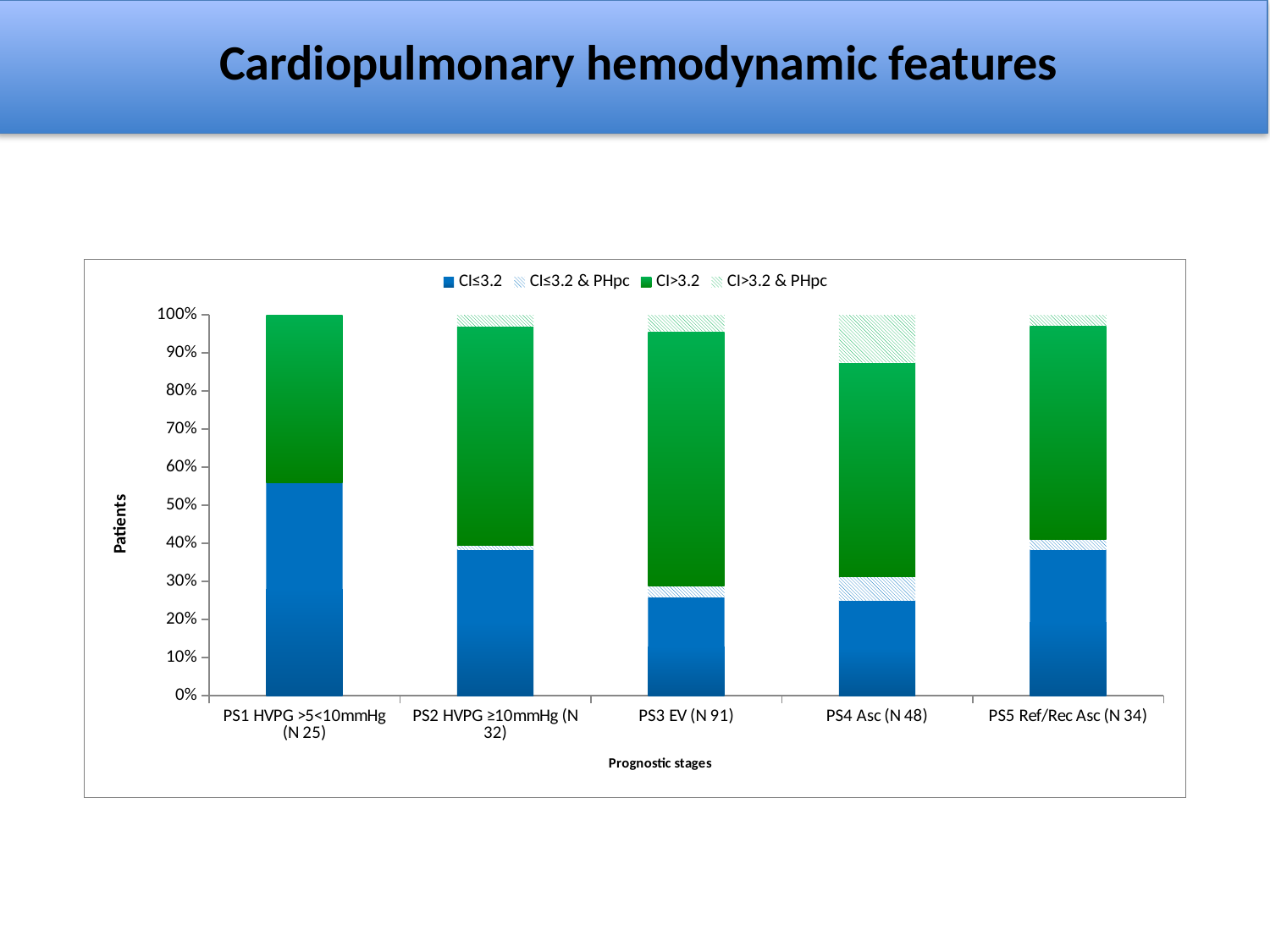

Cardiopulmonary hemodynamic features

### Chart

| Category | CI≤3.2 | CI≤3.2 & PHpc | CI>3.2 | CI>3.2 & PHpc |
|---|---|---|---|---|
| PS1 HVPG >5<10mmHg (N 25) | 0.56 | 0.0 | 0.44 | 0.0 |
| PS2 HVPG ≥10mmHg (N 32) | 0.375 | 0.011 | 0.562 | 0.031 |
| PS3 EV (N 91) | 0.264 | 0.031 | 0.681 | 0.044 |
| PS4 Asc (N 48) | 0.25 | 0.062 | 0.562 | 0.125 |
| PS5 Ref/Rec Asc (N 34) | 0.382 | 0.029 | 0.559 | 0.029 |